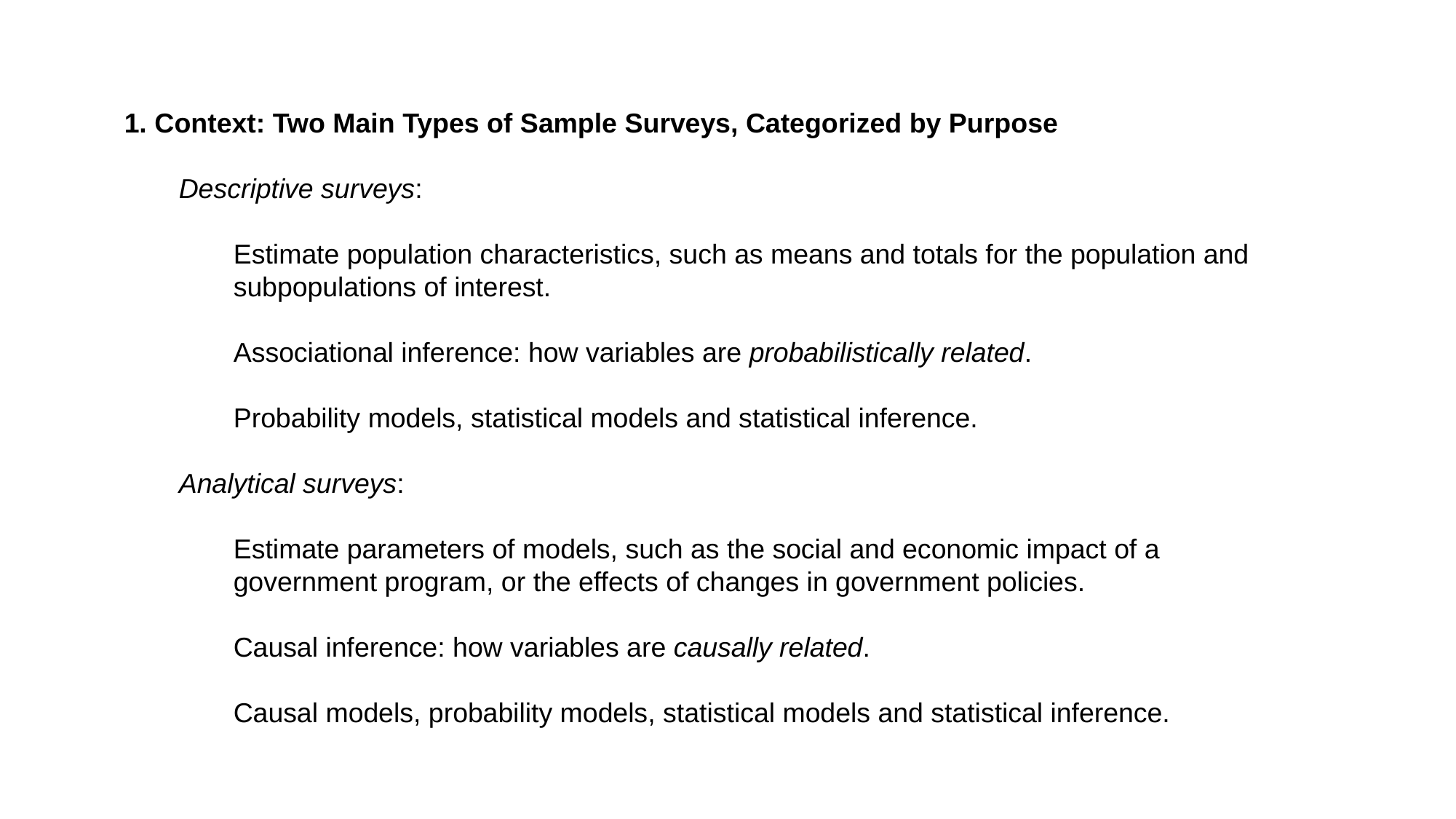

1. Context: Two Main Types of Sample Surveys, Categorized by Purpose

Descriptive surveys:

Estimate population characteristics, such as means and totals for the population and subpopulations of interest.

Associational inference: how variables are probabilistically related.

Probability models, statistical models and statistical inference.

Analytical surveys:

Estimate parameters of models, such as the social and economic impact of a government program, or the effects of changes in government policies.

Causal inference: how variables are causally related.

Causal models, probability models, statistical models and statistical inference.